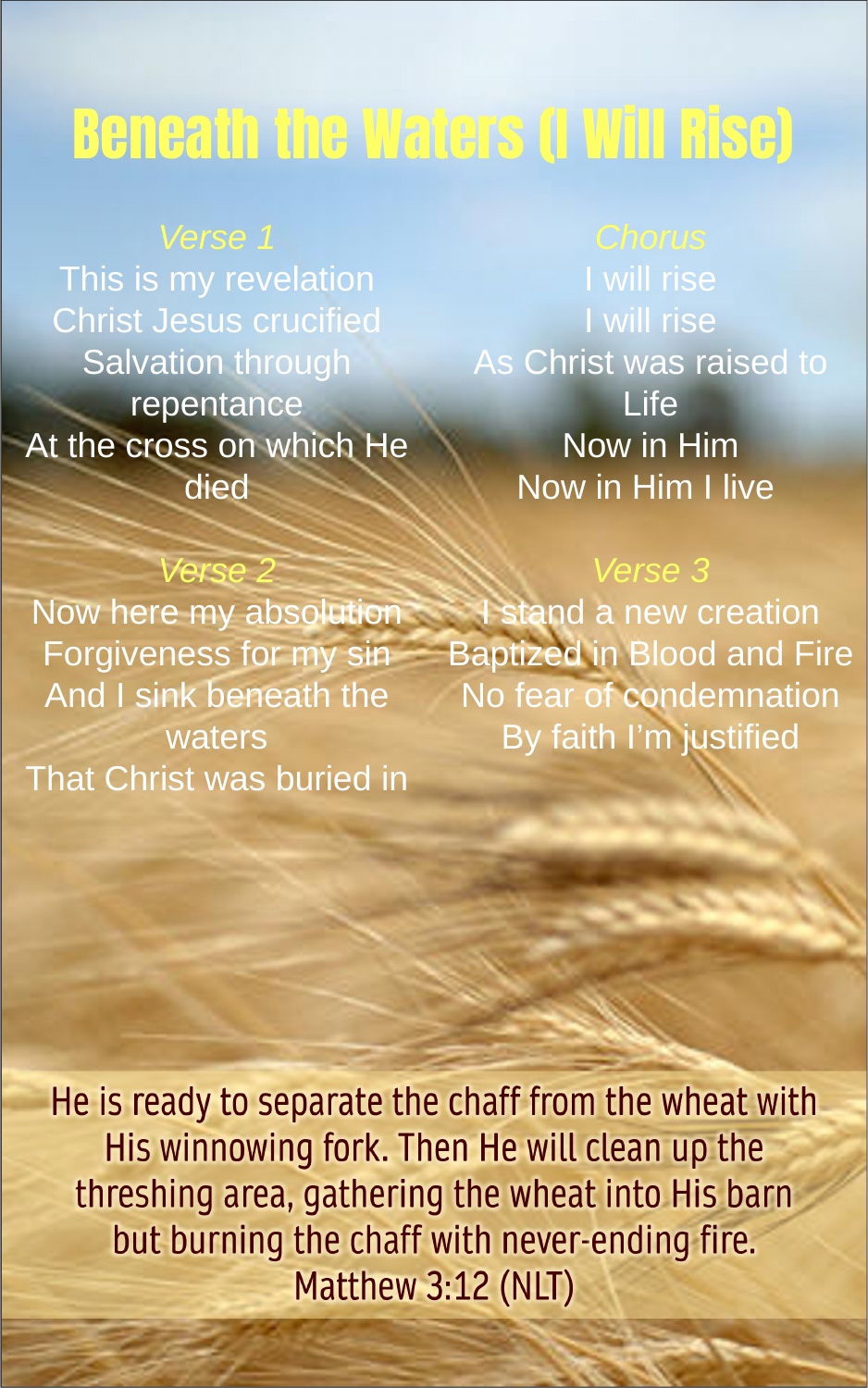

Beneath the Waters (I Will Rise)
Verse 1
This is my revelation
Christ Jesus crucified
Salvation through repentance
At the cross on which He died

Verse 2
Now here my absolution
Forgiveness for my sin
And I sink beneath the waters
That Christ was buried in

Chorus
I will rise
I will rise
As Christ was raised to Life
Now in Him
Now in Him I live

Verse 3
I stand a new creation
Baptized in Blood and Fire
No fear of condemnation
By faith I’m justified